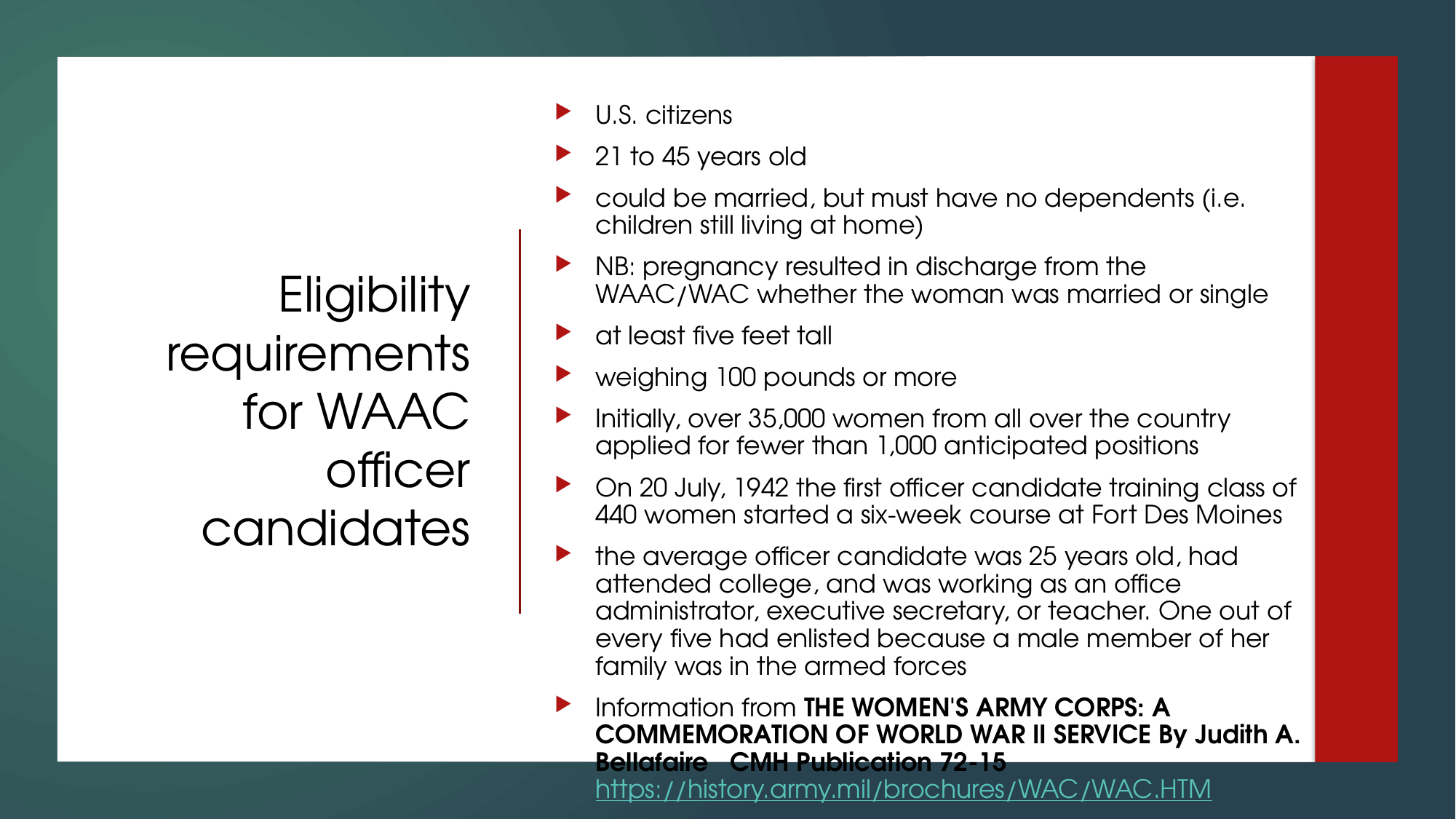

U.S. citizens
21 to 45 years old
could be married, but must have no dependents (i.e. children still living at home)
NB: pregnancy resulted in discharge from the WAAC/WAC whether the woman was married or single
at least five feet tall
weighing 100 pounds or more
Initially, over 35,000 women from all over the country applied for fewer than 1,000 anticipated positions
On 20 July, 1942 the first officer candidate training class of 440 women started a six-week course at Fort Des Moines
the average officer candidate was 25 years old, had attended college, and was working as an office administrator, executive secretary, or teacher. One out of every five had enlisted because a male member of her family was in the armed forces
Information from THE WOMEN'S ARMY CORPS: A COMMEMORATION OF WORLD WAR II SERVICE By Judith A. Bellafaire   CMH Publication 72-15 https://history.army.mil/brochures/WAC/WAC.HTM

# Eligibility requirements for WAAC officer candidates